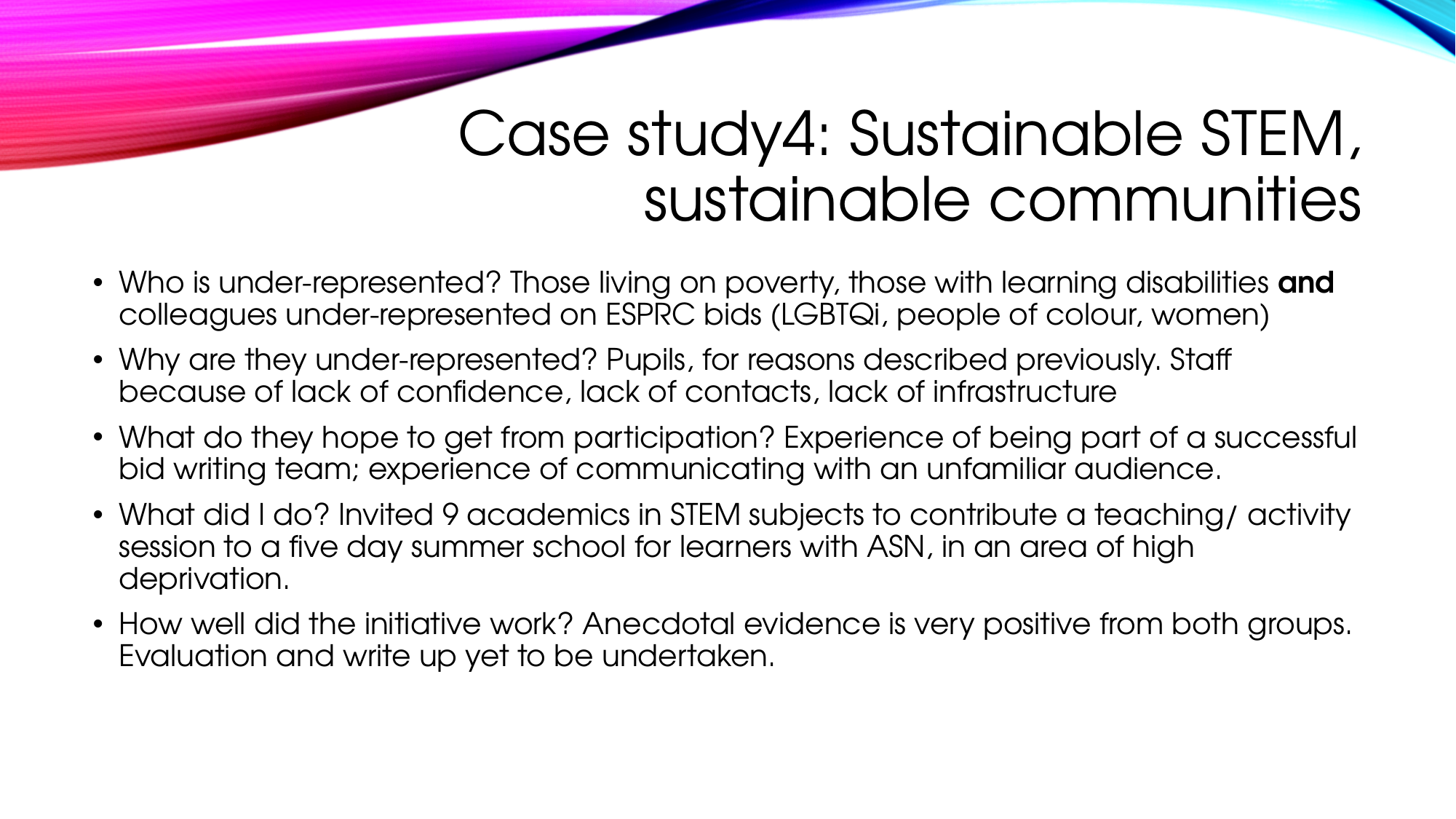

# Case study4: Sustainable STEM, sustainable communities
Who is under-represented? Those living on poverty, those with learning disabilities and colleagues under-represented on ESPRC bids (LGBTQi, people of colour, women)
Why are they under-represented? Pupils, for reasons described previously. Staff because of lack of confidence, lack of contacts, lack of infrastructure
What do they hope to get from participation? Experience of being part of a successful bid writing team; experience of communicating with an unfamiliar audience.
What did I do? Invited 9 academics in STEM subjects to contribute a teaching/ activity session to a five day summer school for learners with ASN, in an area of high deprivation.
How well did the initiative work? Anecdotal evidence is very positive from both groups. Evaluation and write up yet to be undertaken.